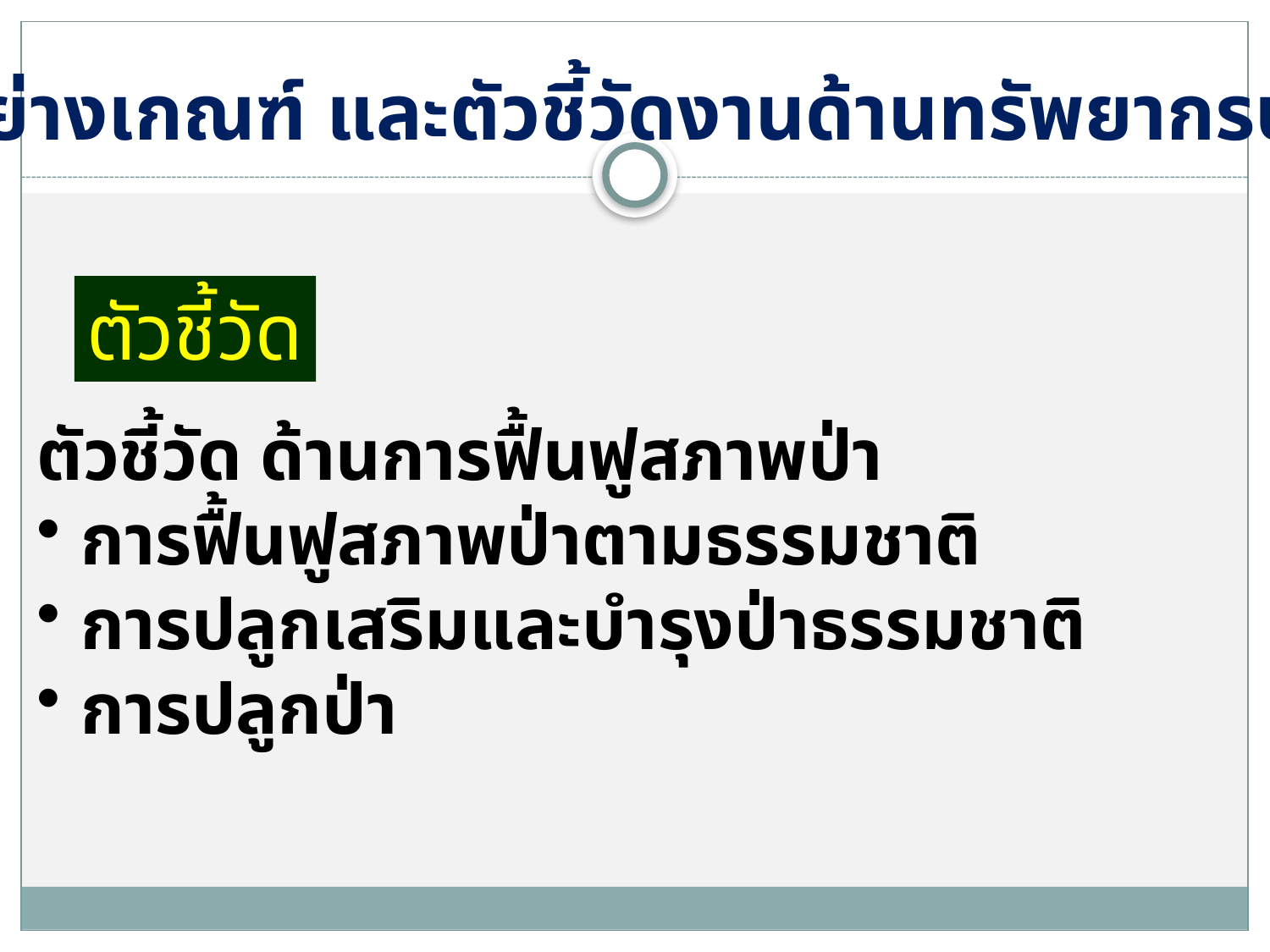

ตัวอย่างเกณฑ์ และตัวชี้วัดงานด้านทรัพยากรป่าไม้
ตัวชี้วัด
ตัวชี้วัด ด้านการฟื้นฟูสภาพป่า
 การฟื้นฟูสภาพป่าตามธรรมชาติ
 การปลูกเสริมและบำรุงป่าธรรมชาติ
 การปลูกป่า